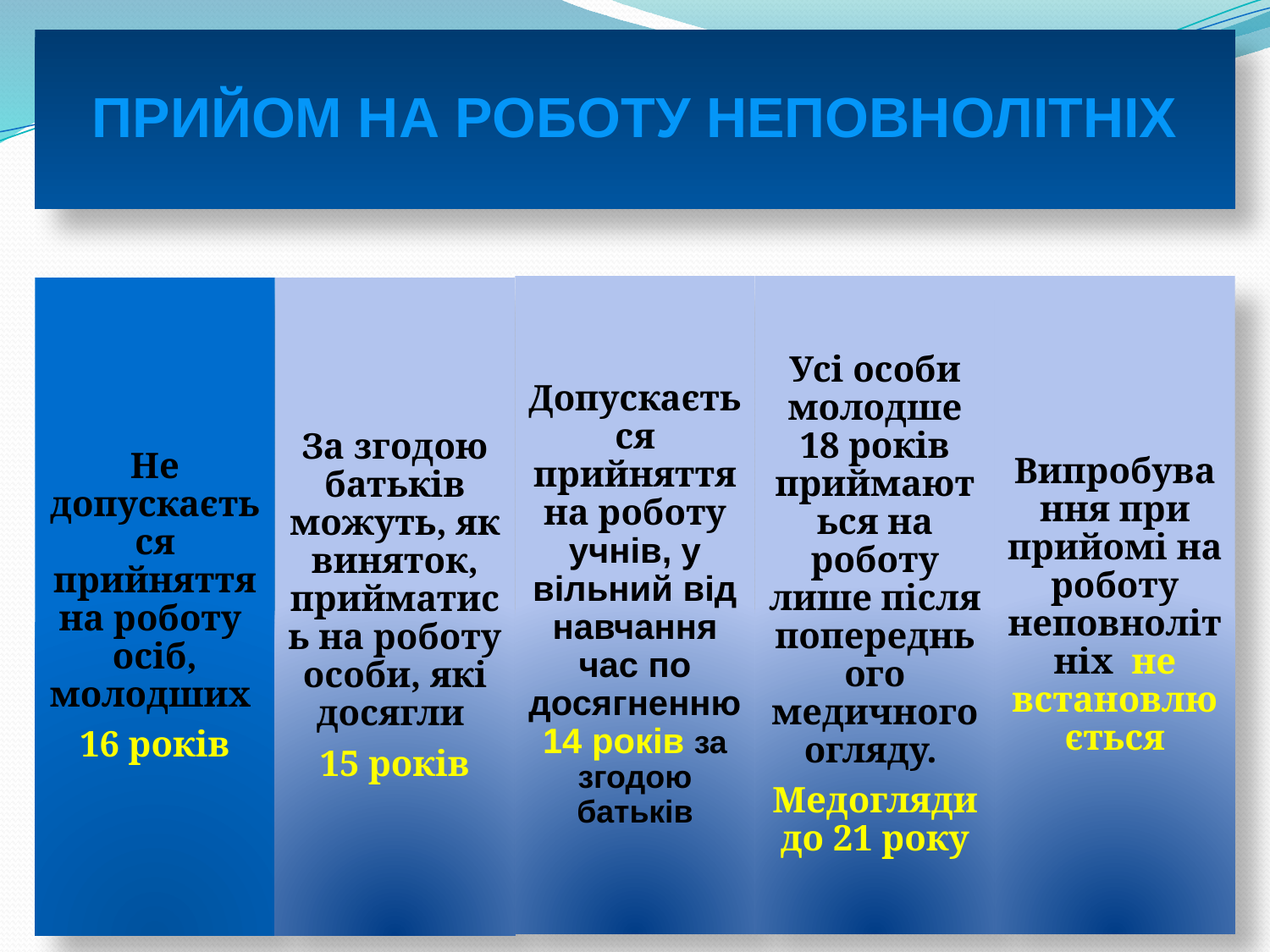

ПРИЙОМ НА РОБОТУ НЕПОВНОЛІТНІХ
Допускається прийняття на роботу учнів, у вільний від навчання час по досягненню 14 років за згодою батьків
Усі особи молодше 18 років приймаються на роботу лише після попереднього медичного огляду.
Медогляди до 21 року
Випробування при прийомі на роботу неповнолітніх  не встановлюється
Не допускається прийняття на роботу  осіб, молодших
16 років
За згодою батьків можуть, як виняток, прийматись на роботу особи, які досягли
15 років